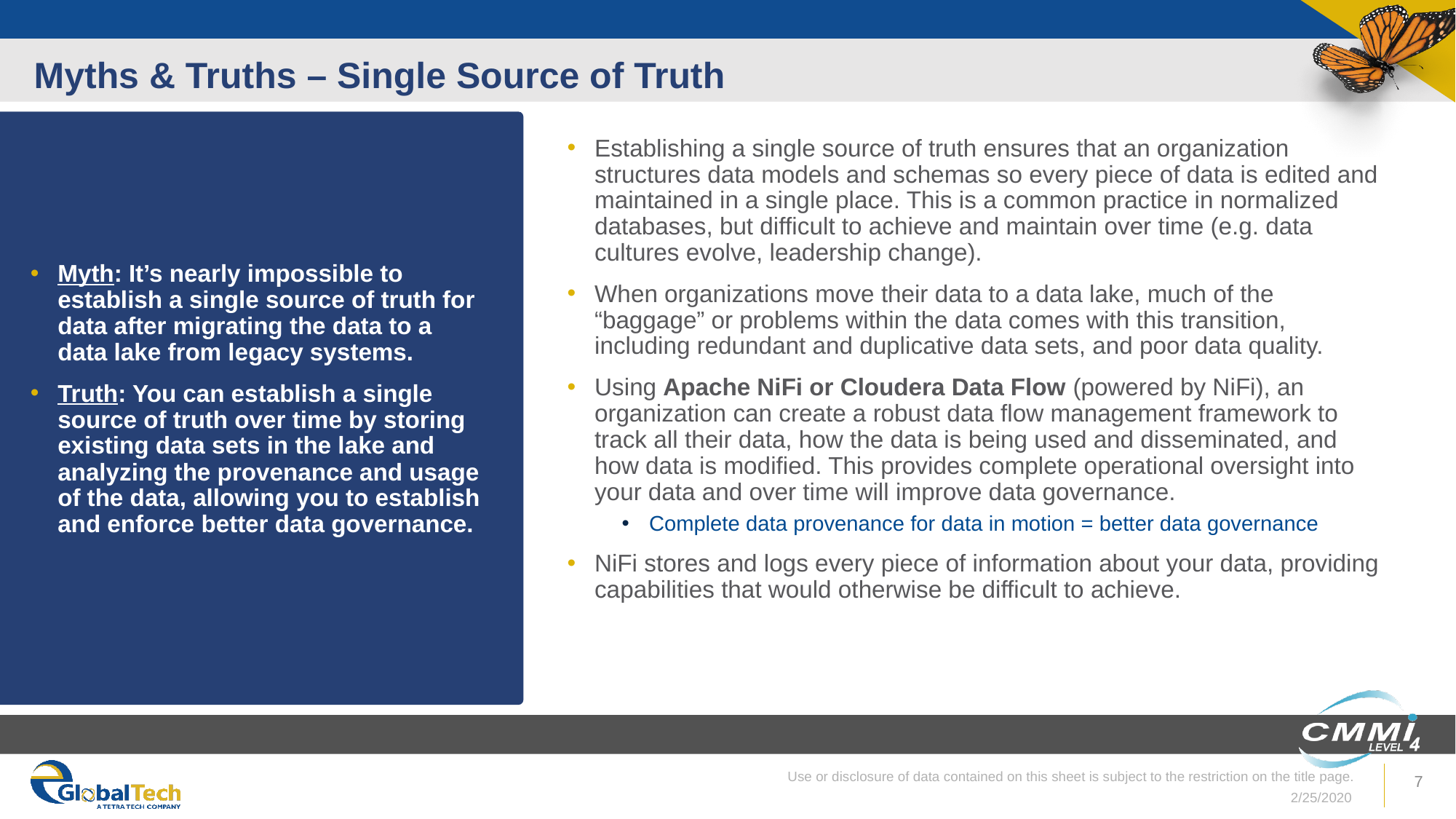

# Myths & Truths – Single Source of Truth

Myth: It’s nearly impossible to establish a single source of truth for data after migrating the data to a data lake from legacy systems.
Truth: You can establish a single source of truth over time by storing existing data sets in the lake and analyzing the provenance and usage of the data, allowing you to establish and enforce better data governance.
Establishing a single source of truth ensures that an organization structures data models and schemas so every piece of data is edited and maintained in a single place. This is a common practice in normalized databases, but difficult to achieve and maintain over time (e.g. data cultures evolve, leadership change).
When organizations move their data to a data lake, much of the “baggage” or problems within the data comes with this transition, including redundant and duplicative data sets, and poor data quality.
Using Apache NiFi or Cloudera Data Flow (powered by NiFi), an organization can create a robust data flow management framework to track all their data, how the data is being used and disseminated, and how data is modified. This provides complete operational oversight into your data and over time will improve data governance.
Complete data provenance for data in motion = better data governance
NiFi stores and logs every piece of information about your data, providing capabilities that would otherwise be difficult to achieve.

Use or disclosure of data contained on this sheet is subject to the restriction on the title page.
7
2/25/2020